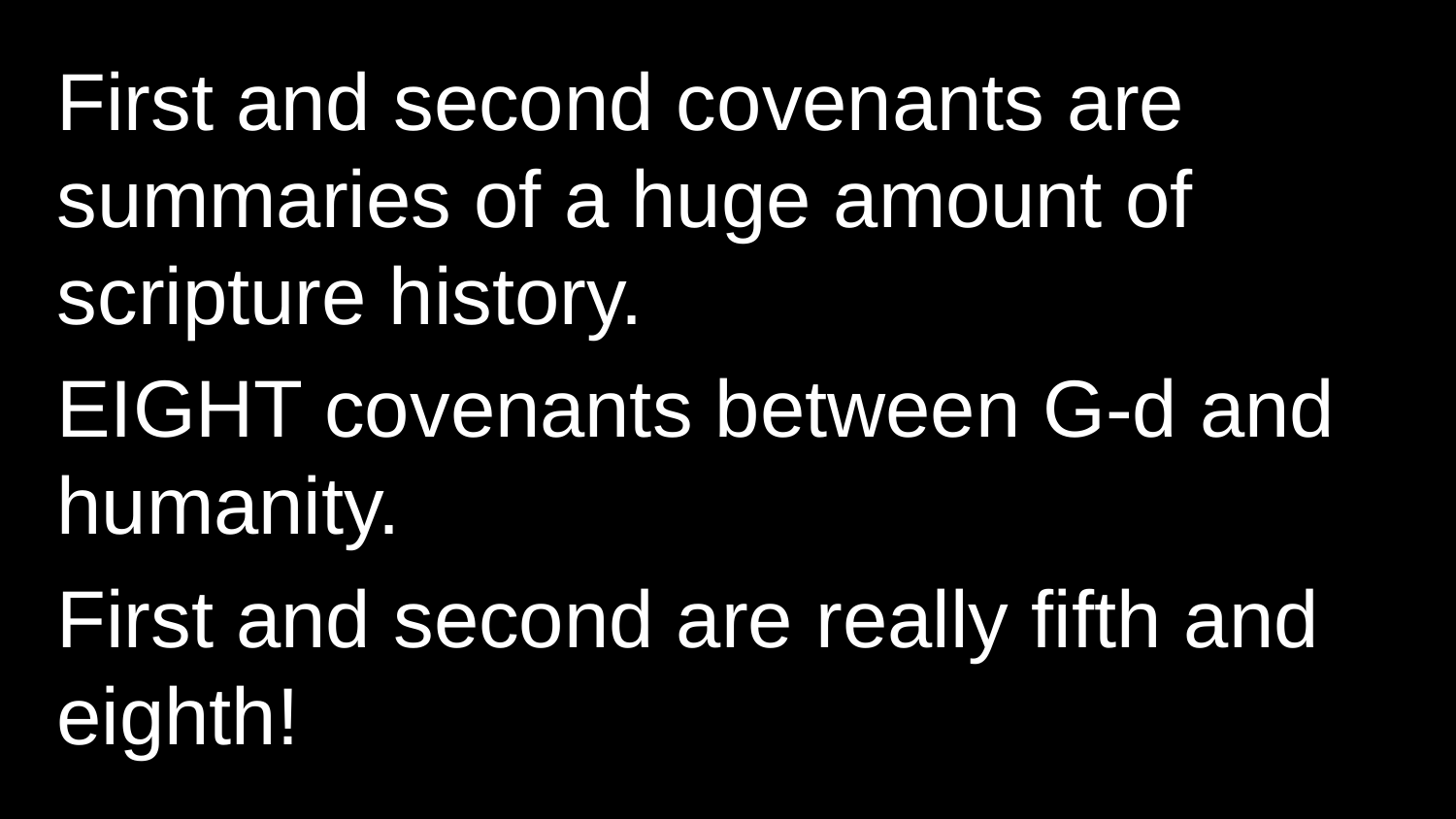

First and second covenants are summaries of a huge amount of scripture history.
EIGHT covenants between G-d and humanity.
First and second are really fifth and eighth!